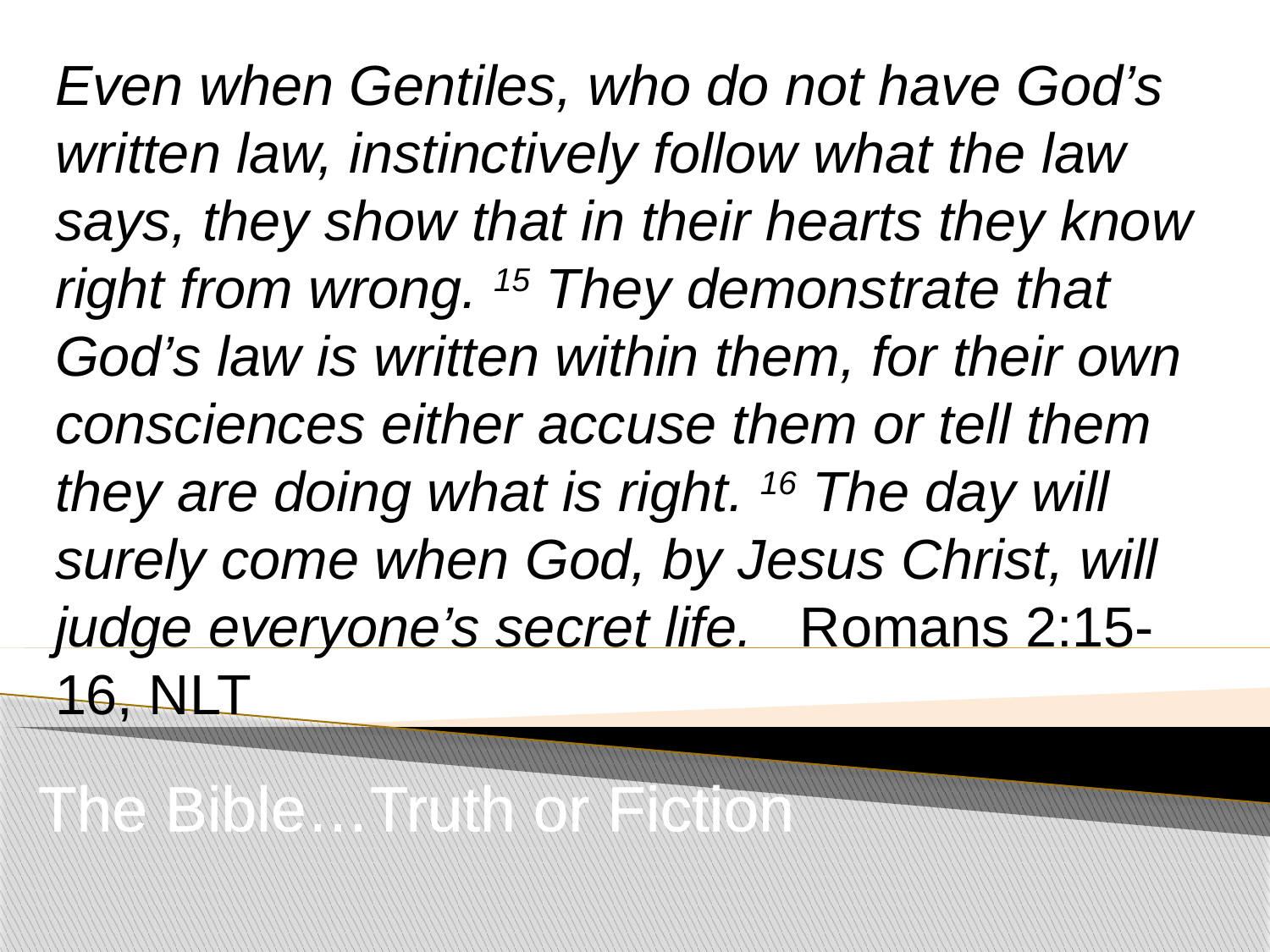

#
Even when Gentiles, who do not have God’s written law, instinctively follow what the law says, they show that in their hearts they know right from wrong. 15 They demonstrate that God’s law is written within them, for their own consciences either accuse them or tell them they are doing what is right. 16 The day will surely come when God, by Jesus Christ, will judge everyone’s secret life.   Romans 2:15-16, NLT

The Bible…Truth or Fiction